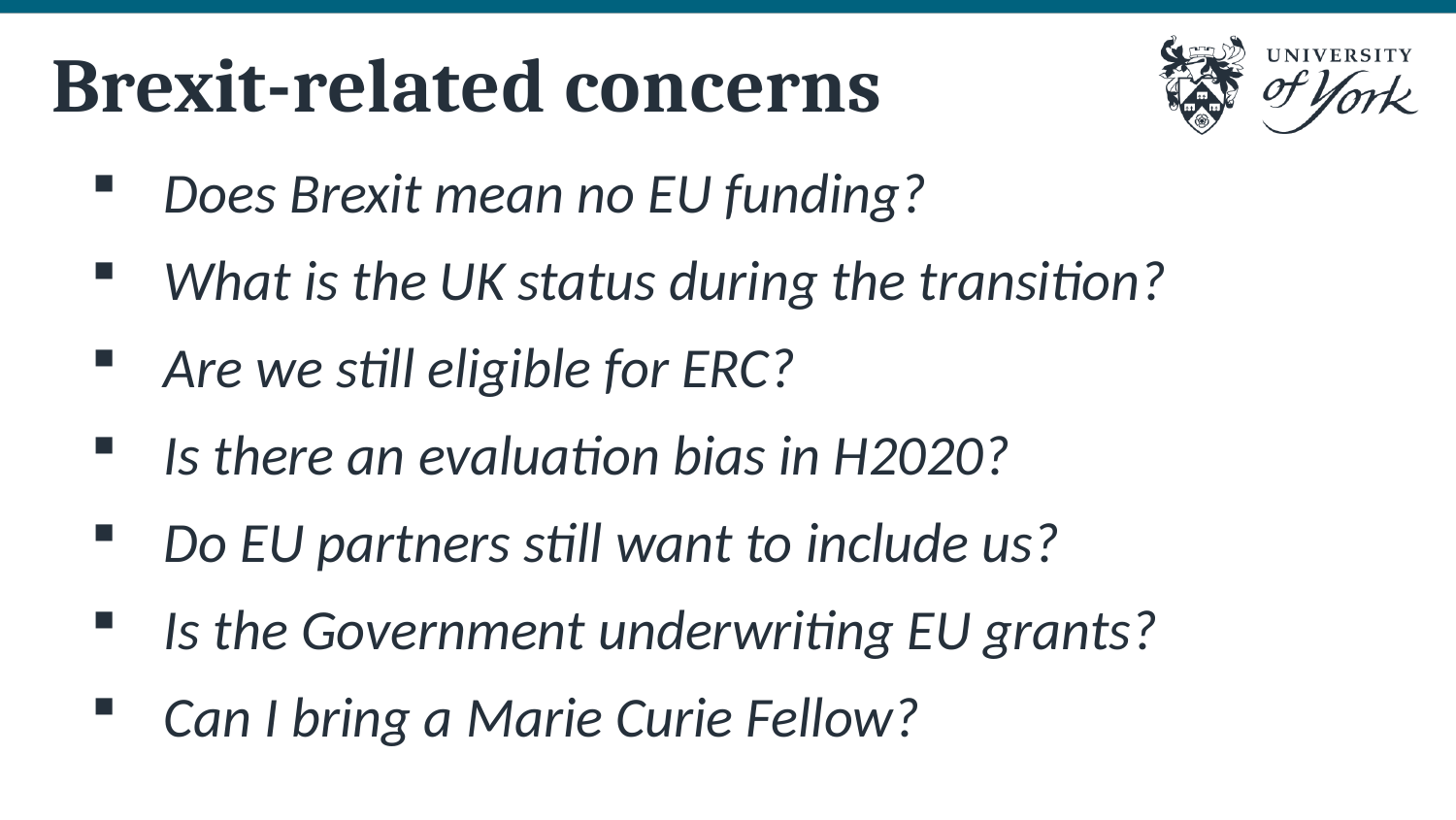

Brexit-related concerns
Does Brexit mean no EU funding?

What is the UK status during the transition?

Are we still eligible for ERC?

Is there an evaluation bias in H2020?

Do EU partners still want to include us?

Is the Government underwriting EU grants?

Can I bring a Marie Curie Fellow?